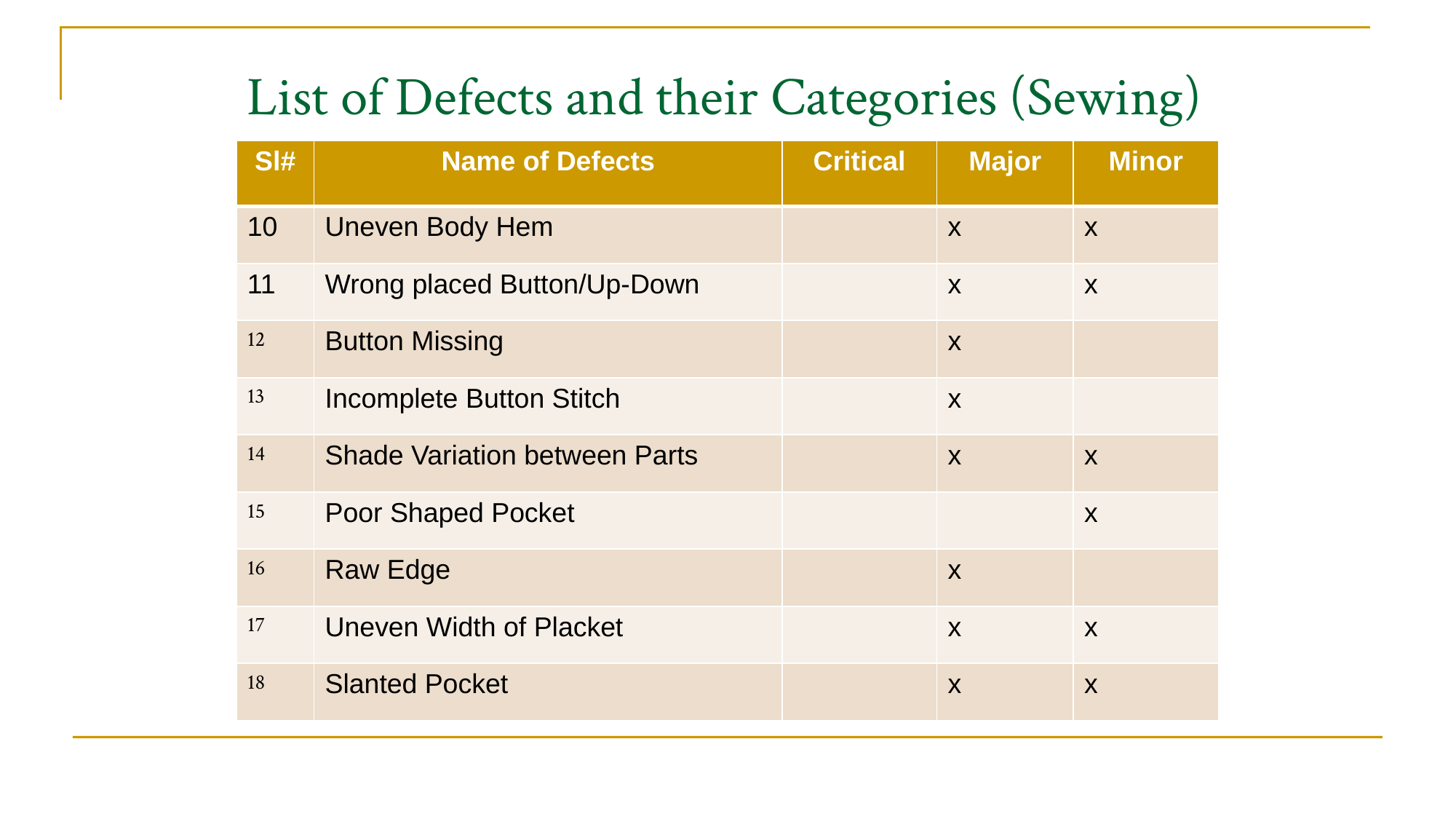

# List of Defects and their Categories (Sewing)
| Sl# | Name of Defects | Critical | Major | Minor |
| --- | --- | --- | --- | --- |
| 10 | Uneven Body Hem |  | x | x |
| 11 | Wrong placed Button/Up-Down |  | x | x |
| 12 | Button Missing |  | x |  |
| 13 | Incomplete Button Stitch |  | x |  |
| 14 | Shade Variation between Parts |  | x | x |
| 15 | Poor Shaped Pocket |  |  | x |
| 16 | Raw Edge |  | x |  |
| 17 | Uneven Width of Placket |  | x | x |
| 18 | Slanted Pocket |  | x | x |